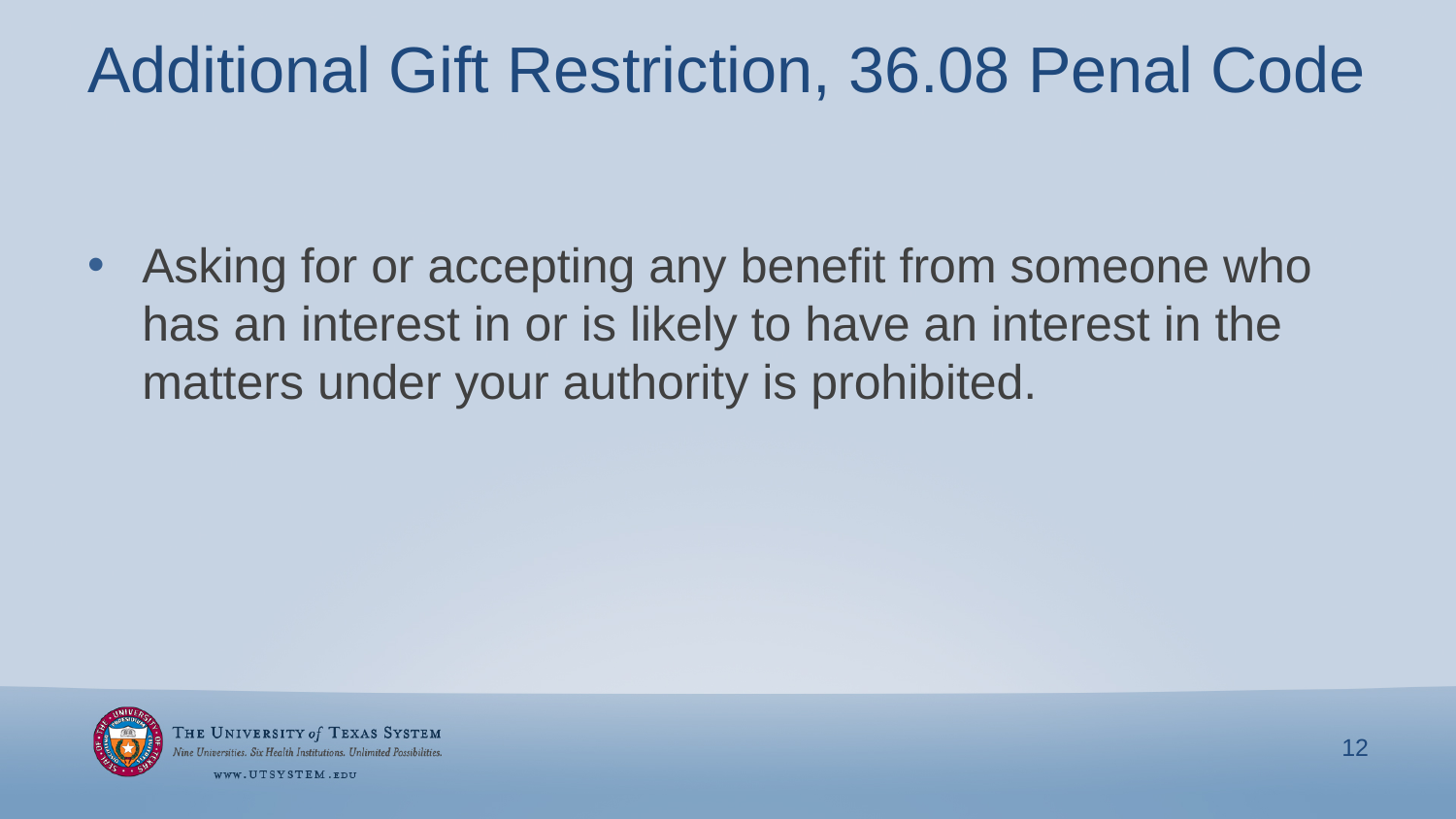

# Additional Gift Restriction, 36.08 Penal Code
Asking for or accepting any benefit from someone who has an interest in or is likely to have an interest in the matters under your authority is prohibited.

12